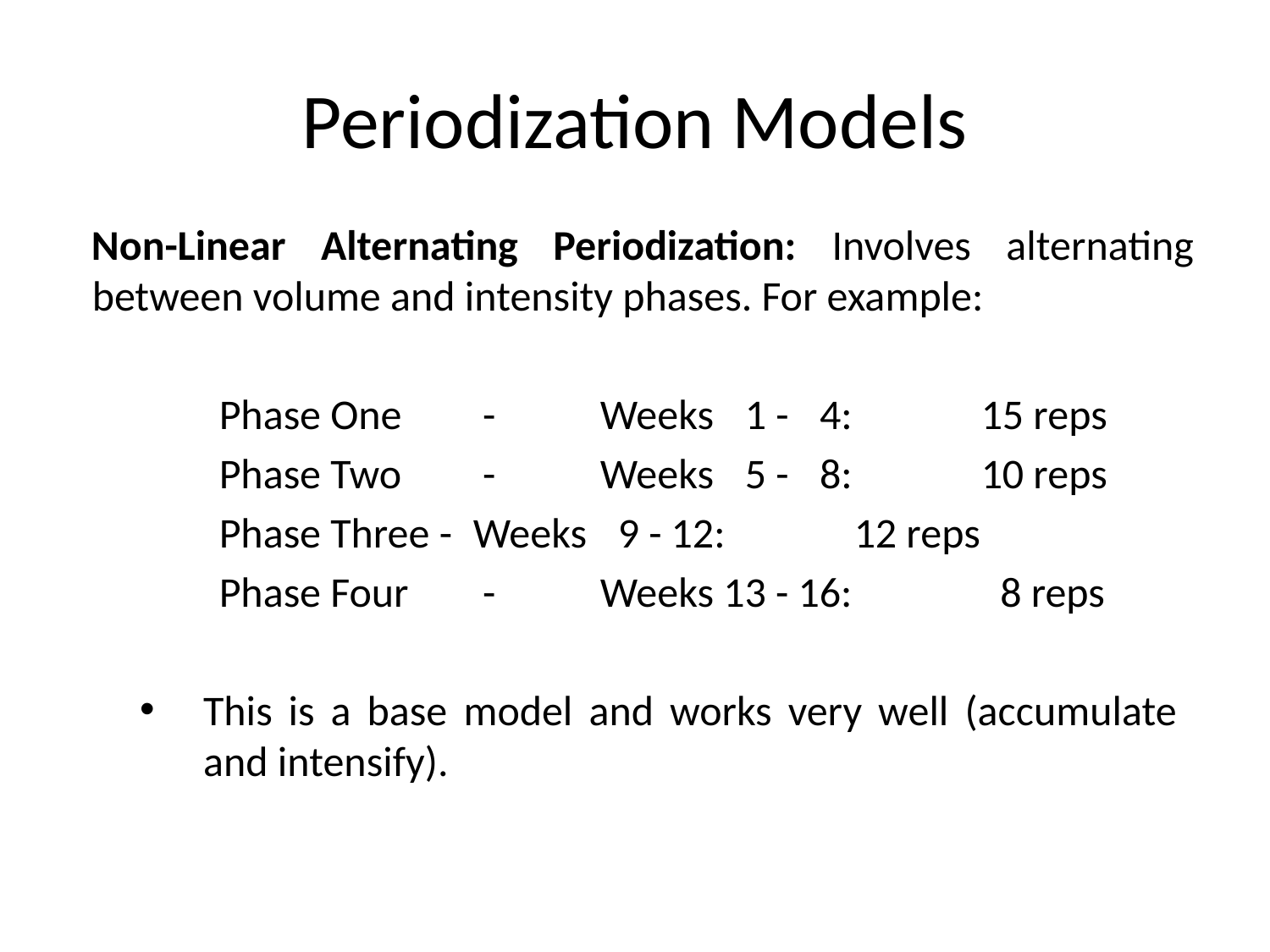

# Periodization Models
Non-Linear Alternating Periodization: Involves alternating between volume and intensity phases. For example:

		Phase One	 - 	Weeks 11 - 14: 	15 reps
		Phase Two	 - 	Weeks 15 - 18: 	10 reps
		Phase Three - 	Weeks 19 - 12: 	12 reps
		Phase Four	 - 	Weeks 13 - 16: 	  8 reps

This is a base model and works very well (accumulate  and intensify).